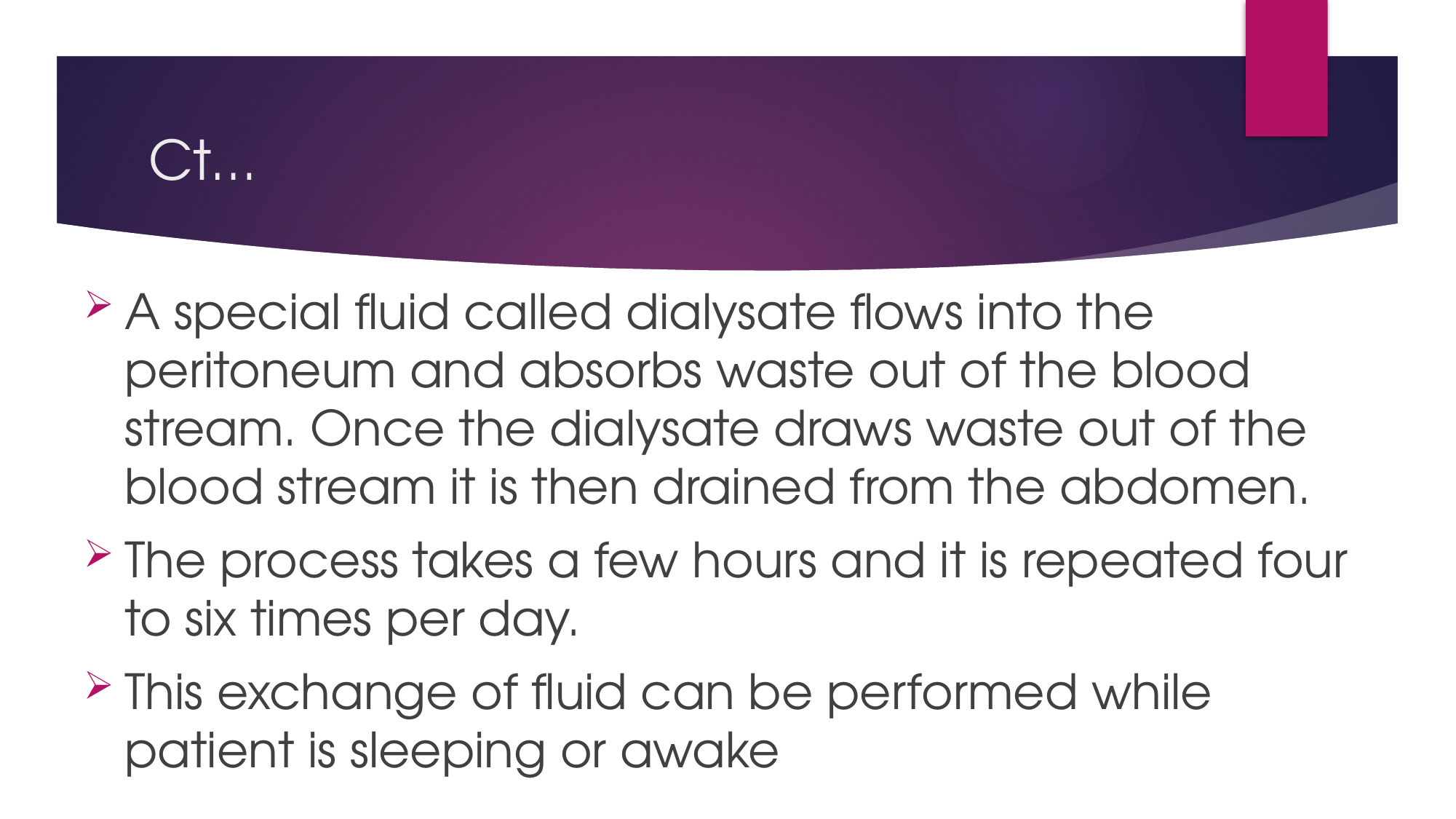

# Ct…
A special fluid called dialysate flows into the peritoneum and absorbs waste out of the blood stream. Once the dialysate draws waste out of the blood stream it is then drained from the abdomen.
The process takes a few hours and it is repeated four to six times per day.
This exchange of fluid can be performed while patient is sleeping or awake